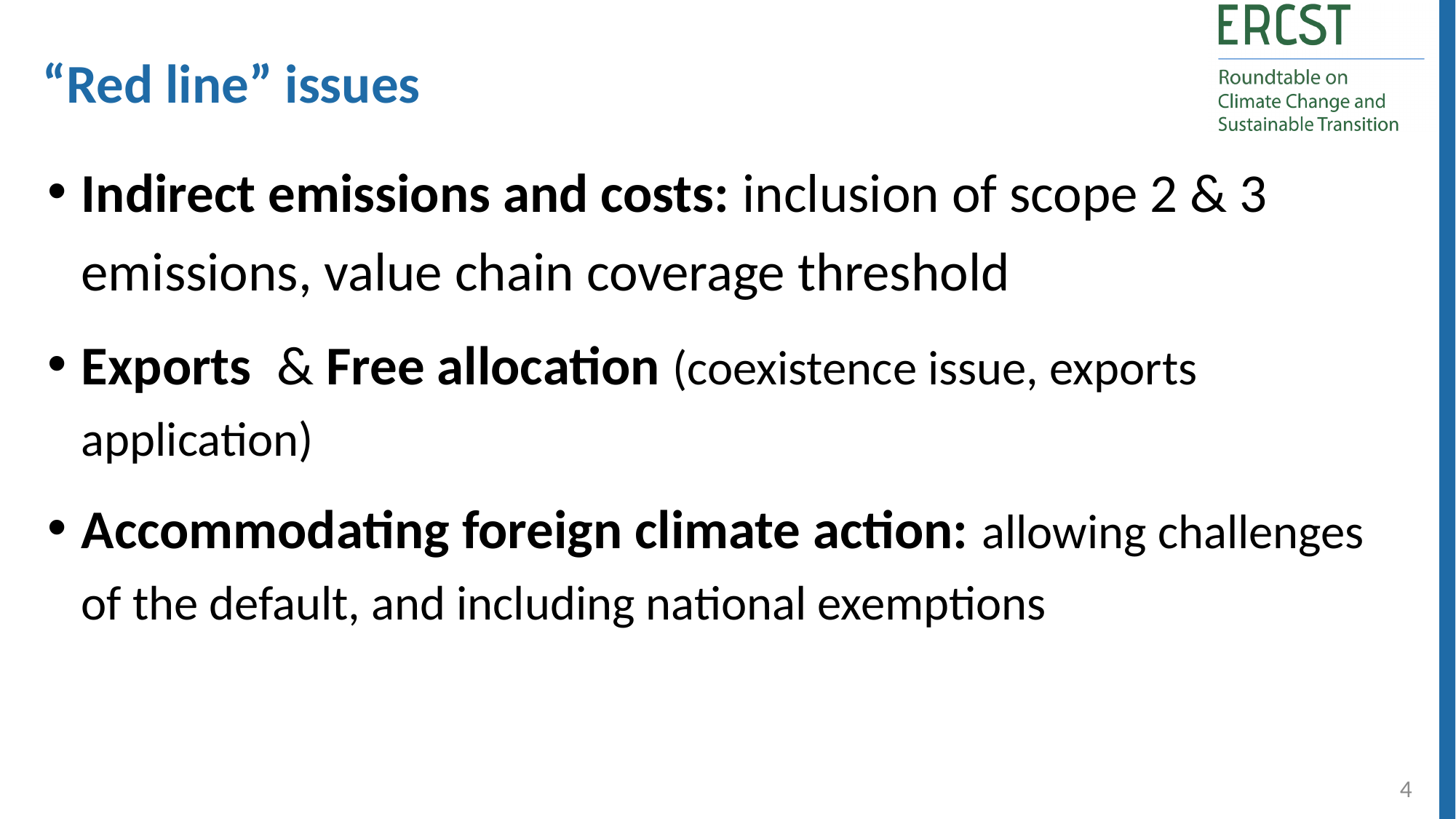

“Red line” issues
Indirect emissions and costs: inclusion of scope 2 & 3 emissions, value chain coverage threshold
Exports  & Free allocation (coexistence issue, exports application)
Accommodating foreign climate action: allowing challenges of the default, and including national exemptions
4